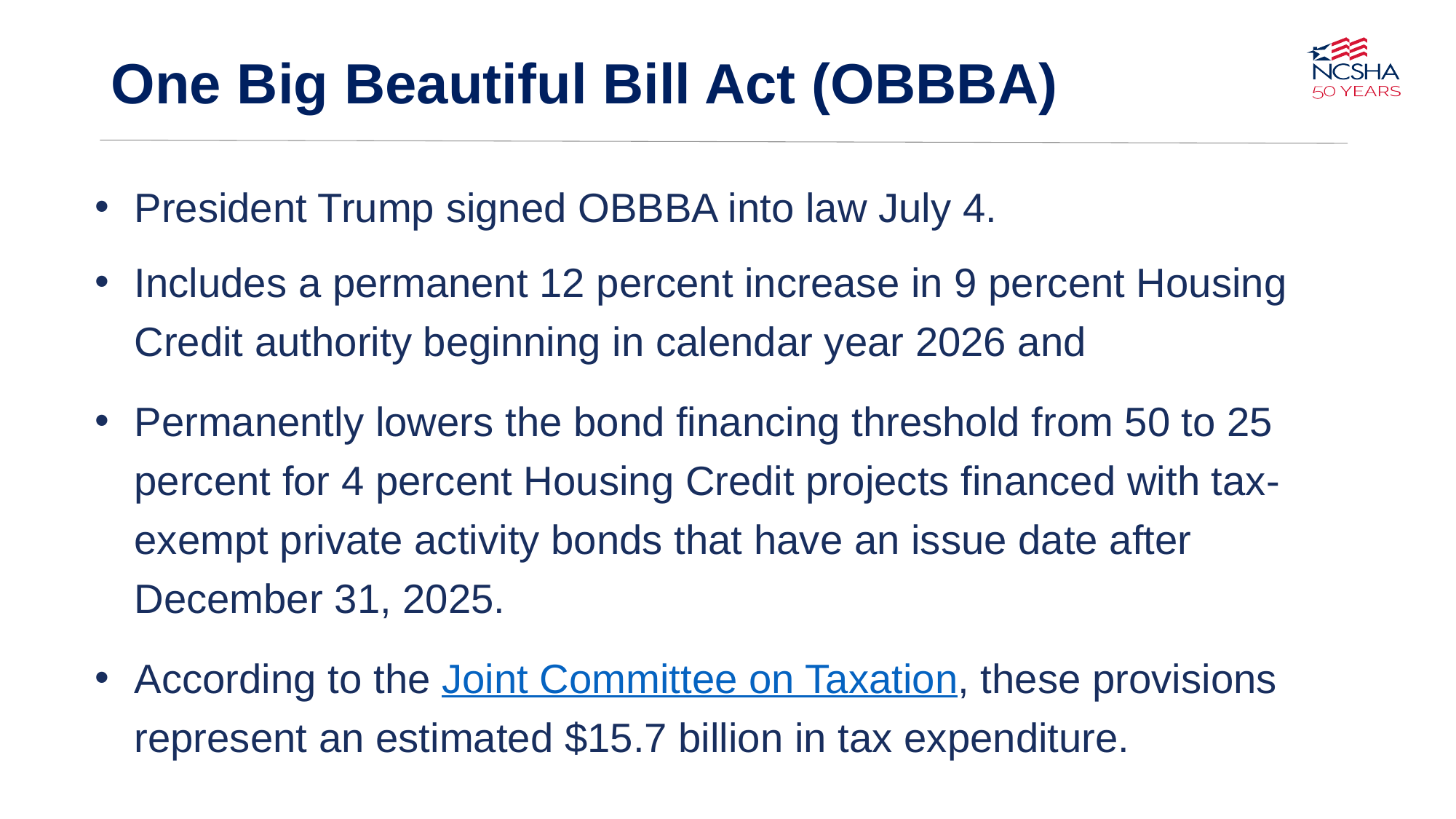

# One Big Beautiful Bill Act (OBBBA)
President Trump signed OBBBA into law July 4.

Includes a permanent 12 percent increase in 9 percent Housing Credit authority beginning in calendar year 2026 and

Permanently lowers the bond financing threshold from 50 to 25 percent for 4 percent Housing Credit projects financed with tax-exempt private activity bonds that have an issue date after December 31, 2025.

According to the Joint Committee on Taxation, these provisions represent an estimated $15.7 billion in tax expenditure.